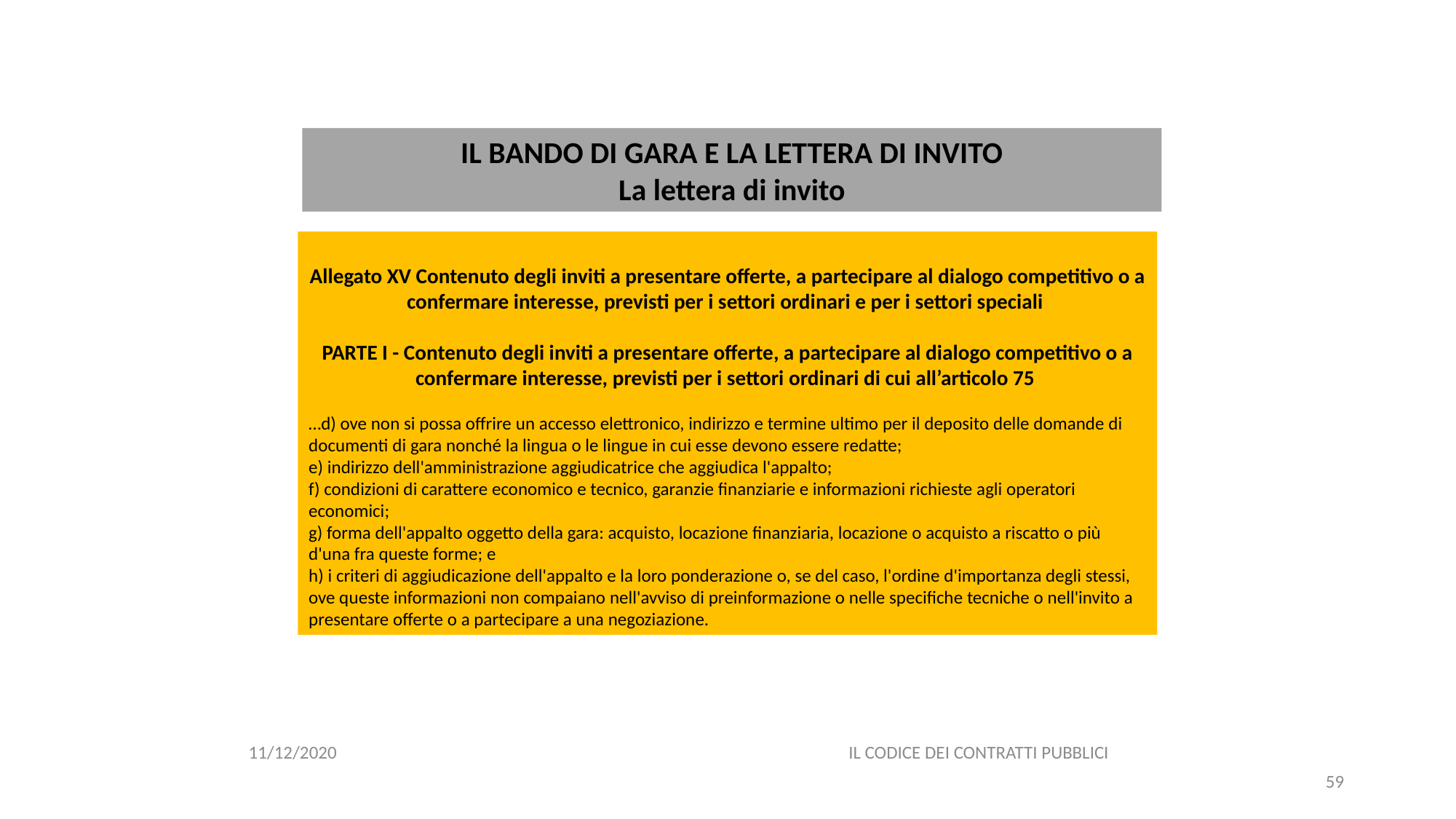

#
IL BANDO DI GARA E LA LETTERA DI INVITO
La lettera di invito

Allegato XV Contenuto degli inviti a presentare offerte, a partecipare al dialogo competitivo o a confermare interesse, previsti per i settori ordinari e per i settori speciali

PARTE I - Contenuto degli inviti a presentare offerte, a partecipare al dialogo competitivo o a confermare interesse, previsti per i settori ordinari di cui all’articolo 75

…d) ove non si possa offrire un accesso elettronico, indirizzo e termine ultimo per il deposito delle domande di documenti di gara nonché la lingua o le lingue in cui esse devono essere redatte;
e) indirizzo dell'amministrazione aggiudicatrice che aggiudica l'appalto;
f) condizioni di carattere economico e tecnico, garanzie finanziarie e informazioni richieste agli operatori economici;
g) forma dell'appalto oggetto della gara: acquisto, locazione finanziaria, locazione o acquisto a riscatto o più d'una fra queste forme; e
h) i criteri di aggiudicazione dell'appalto e la loro ponderazione o, se del caso, l'ordine d'importanza degli stessi, ove queste informazioni non compaiano nell'avviso di preinformazione o nelle specifiche tecniche o nell'invito a presentare offerte o a partecipare a una negoziazione.

11/12/2020
IL CODICE DEI CONTRATTI PUBBLICI
59